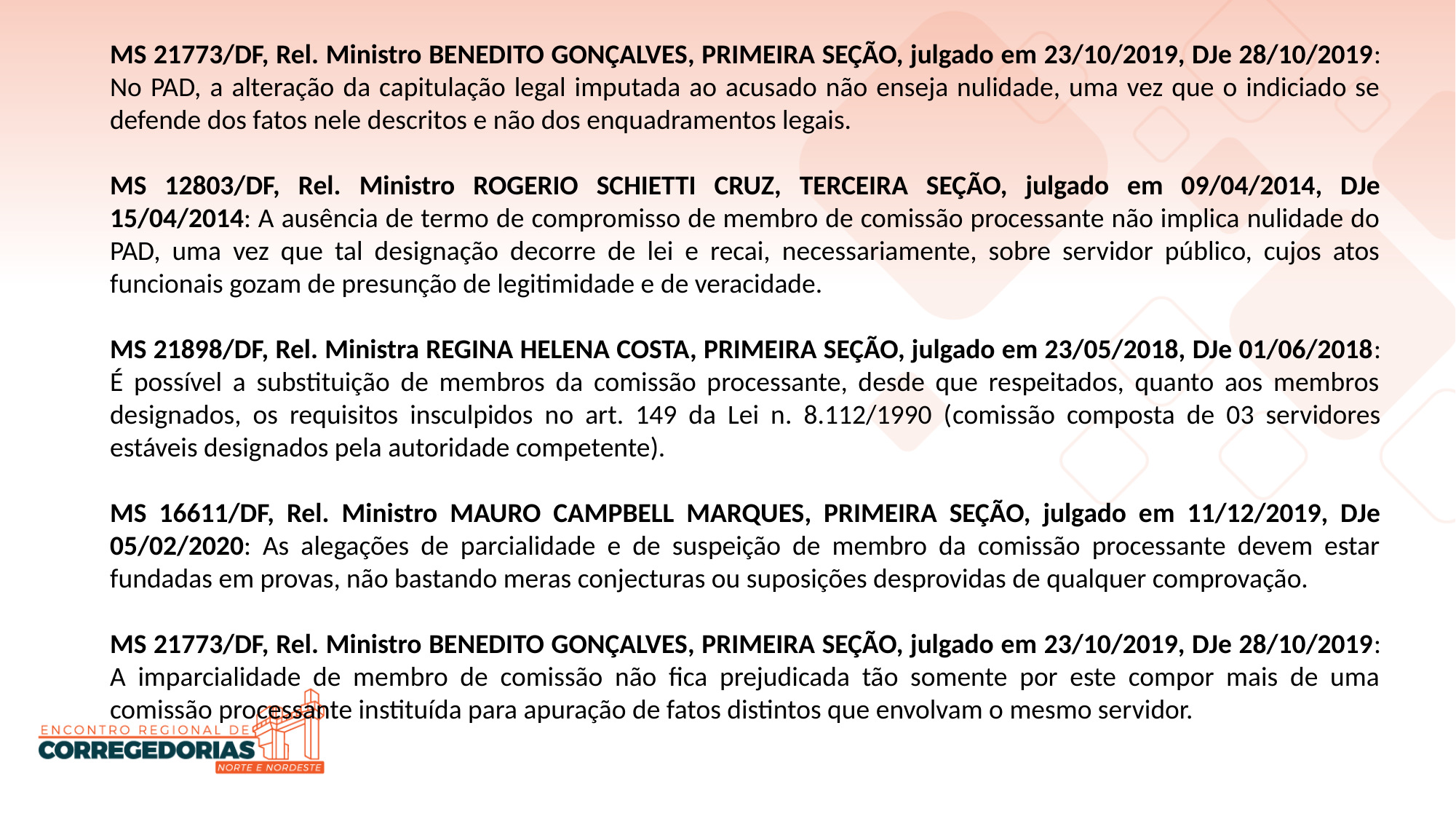

MS 21773/DF, Rel. Ministro BENEDITO GONÇALVES, PRIMEIRA SEÇÃO, julgado em 23/10/2019, DJe 28/10/2019: No PAD, a alteração da capitulação legal imputada ao acusado não enseja nulidade, uma vez que o indiciado se defende dos fatos nele descritos e não dos enquadramentos legais.

MS 12803/DF, Rel. Ministro ROGERIO SCHIETTI CRUZ, TERCEIRA SEÇÃO, julgado em 09/04/2014, DJe 15/04/2014: A ausência de termo de compromisso de membro de comissão processante não implica nulidade do PAD, uma vez que tal designação decorre de lei e recai, necessariamente, sobre servidor público, cujos atos funcionais gozam de presunção de legitimidade e de veracidade.

MS 21898/DF, Rel. Ministra REGINA HELENA COSTA, PRIMEIRA SEÇÃO, julgado em 23/05/2018, DJe 01/06/2018: É possível a substituição de membros da comissão processante, desde que respeitados, quanto aos membros designados, os requisitos insculpidos no art. 149 da Lei n. 8.112/1990 (comissão composta de 03 servidores estáveis designados pela autoridade competente).

MS 16611/DF, Rel. Ministro MAURO CAMPBELL MARQUES, PRIMEIRA SEÇÃO, julgado em 11/12/2019, DJe 05/02/2020: As alegações de parcialidade e de suspeição de membro da comissão processante devem estar fundadas em provas, não bastando meras conjecturas ou suposições desprovidas de qualquer comprovação.

MS 21773/DF, Rel. Ministro BENEDITO GONÇALVES, PRIMEIRA SEÇÃO, julgado em 23/10/2019, DJe 28/10/2019: A imparcialidade de membro de comissão não fica prejudicada tão somente por este compor mais de uma comissão processante instituída para apuração de fatos distintos que envolvam o mesmo servidor.